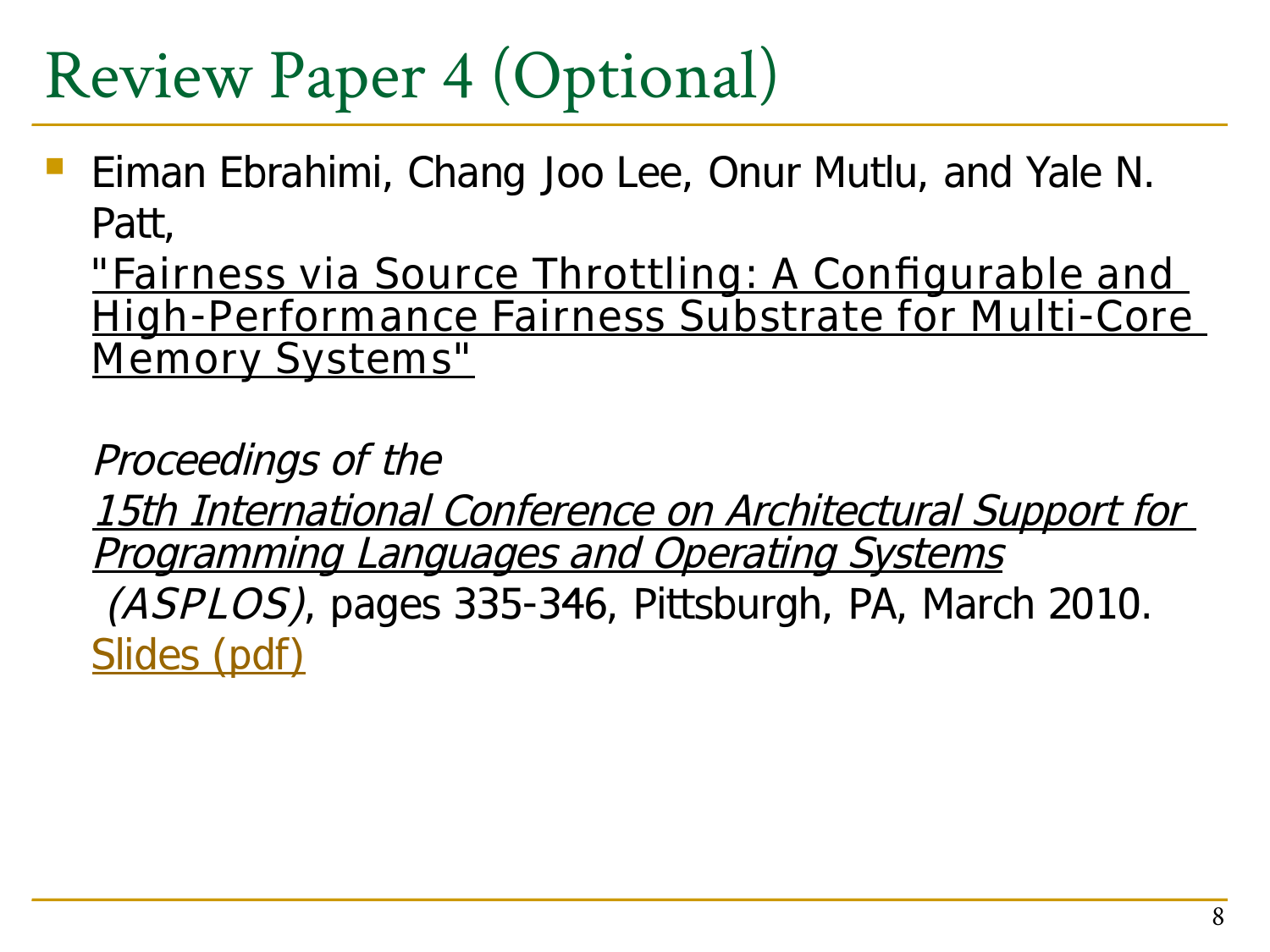

# Review Paper 4 (Optional)
Eiman Ebrahimi, Chang Joo Lee, Onur Mutlu, and Yale N. Patt,
"Fairness via Source Throttling: A Configurable and High-Performance Fairness Substrate for Multi-Core Memory Systems"
Proceedings of the 15th International Conference on Architectural Support for Programming Languages and Operating Systems (ASPLOS), pages 335-346, Pittsburgh, PA, March 2010. Slides (pdf)

8